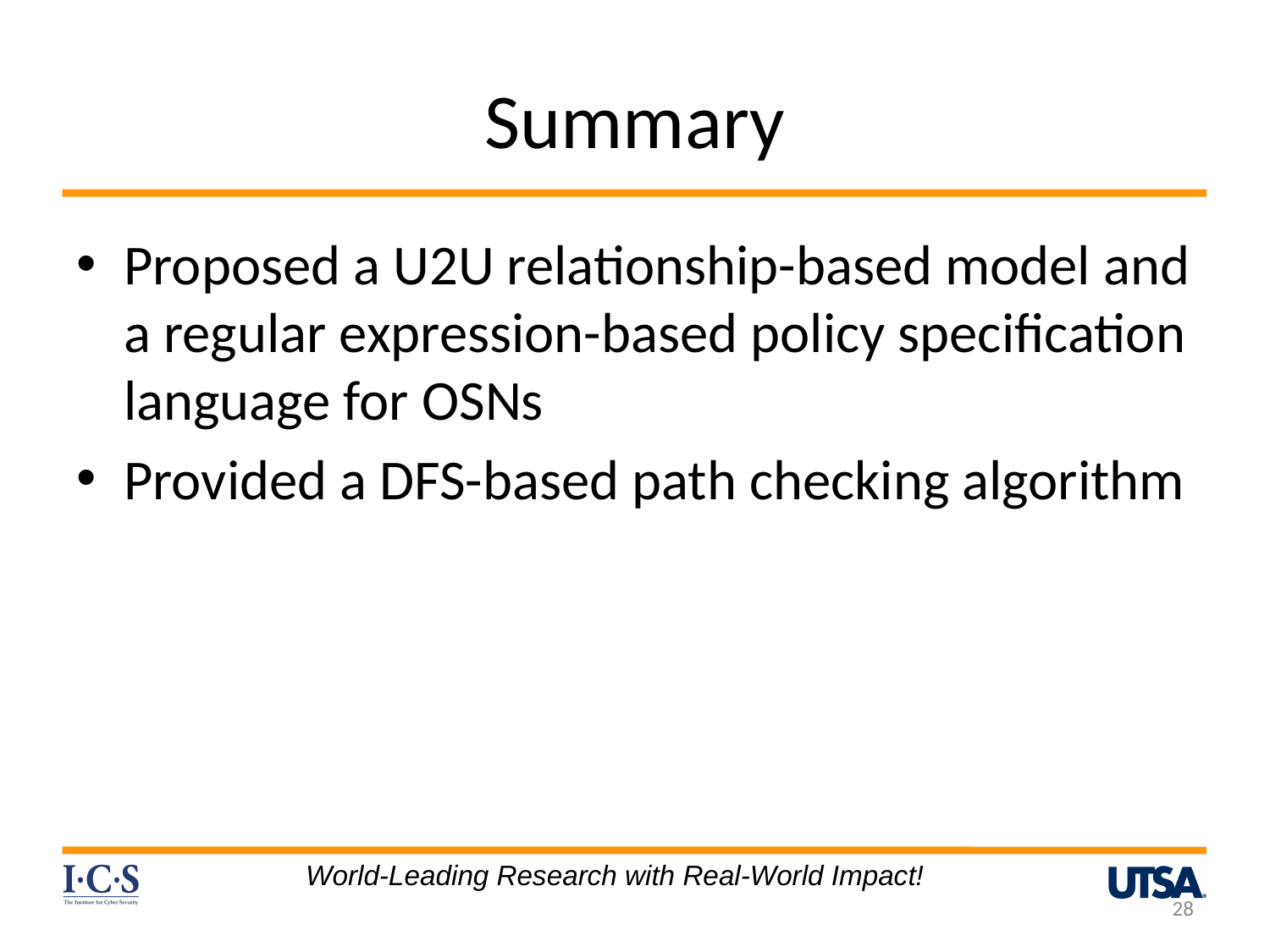

# Summary
Proposed a U2U relationship-based model and a regular expression-based policy specification language for OSNs
Provided a DFS-based path checking algorithm
World-Leading Research with Real-World Impact!
28